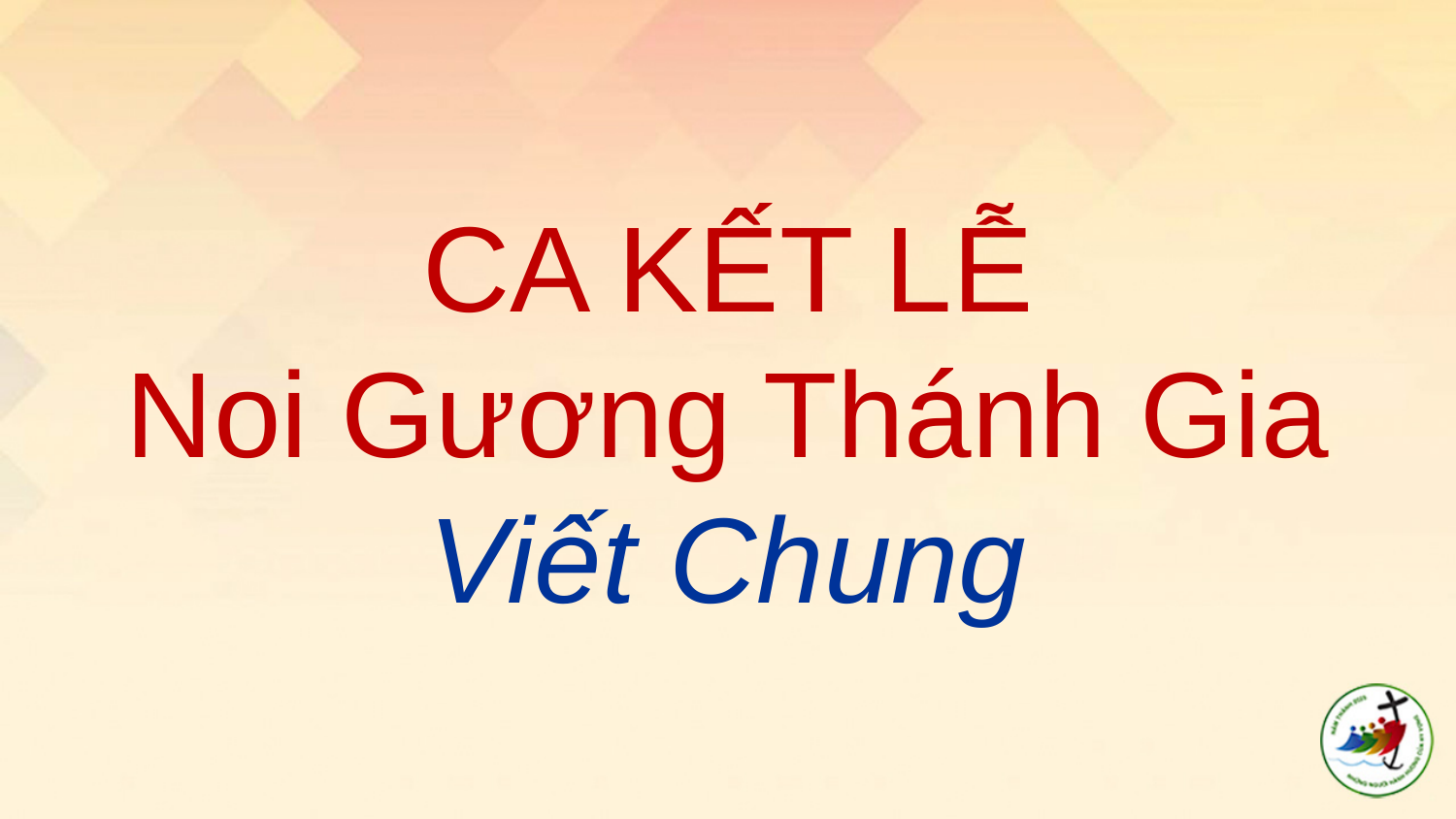

# CA KẾT LỄ Noi Gương Thánh Gia Viết Chung